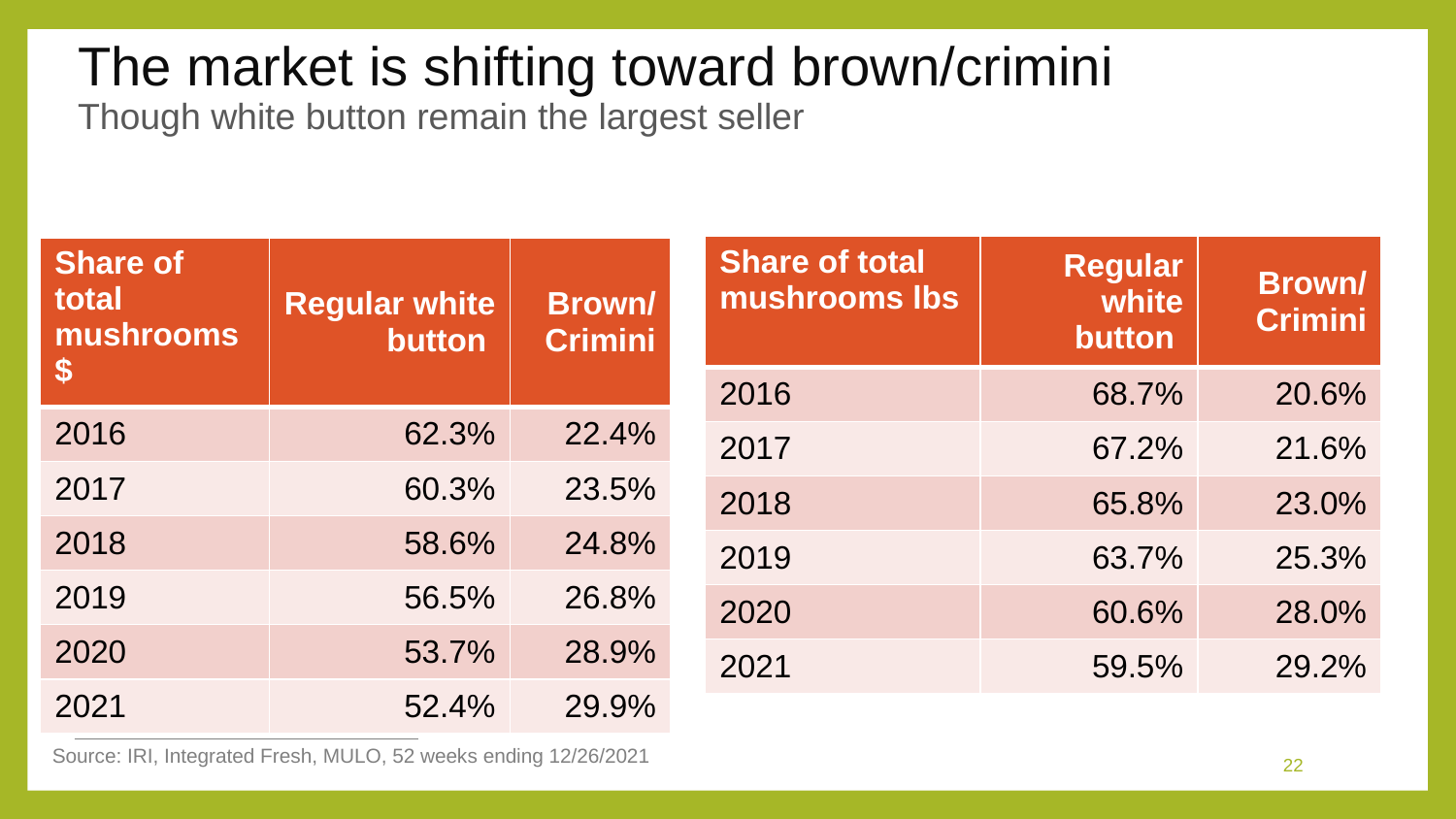

# The market is shifting toward brown/crimini Though white button remain the largest seller
| Share of total mushrooms lbs | Regular white button | Brown/ Crimini |
| --- | --- | --- |
| 2016 | 68.7% | 20.6% |
| 2017 | 67.2% | 21.6% |
| 2018 | 65.8% | 23.0% |
| 2019 | 63.7% | 25.3% |
| 2020 | 60.6% | 28.0% |
| 2021 | 59.5% | 29.2% |
| Share of total mushrooms $ | Regular white button | Brown/ Crimini |
| --- | --- | --- |
| 2016 | 62.3% | 22.4% |
| 2017 | 60.3% | 23.5% |
| 2018 | 58.6% | 24.8% |
| 2019 | 56.5% | 26.8% |
| 2020 | 53.7% | 28.9% |
| 2021 | 52.4% | 29.9% |
Source: IRI, Integrated Fresh, MULO, 52 weeks ending 12/26/2021
22